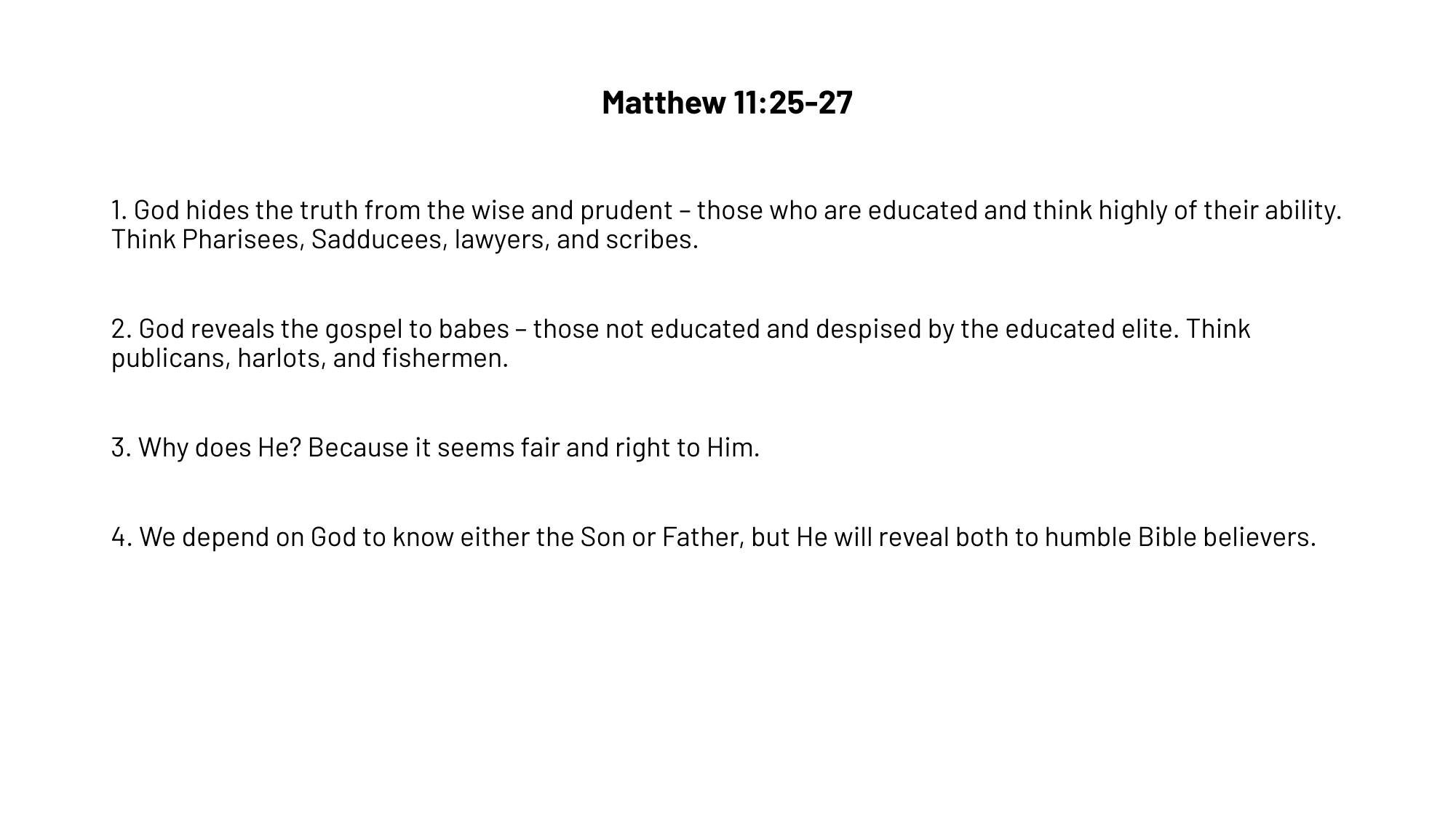

# Matthew 11:25-27

1. God hides the truth from the wise and prudent – those who are educated and think highly of their ability. Think Pharisees, Sadducees, lawyers, and scribes.

2. God reveals the gospel to babes – those not educated and despised by the educated elite. Think publicans, harlots, and fishermen.

3. Why does He? Because it seems fair and right to Him.

4. We depend on God to know either the Son or Father, but He will reveal both to humble Bible believers.